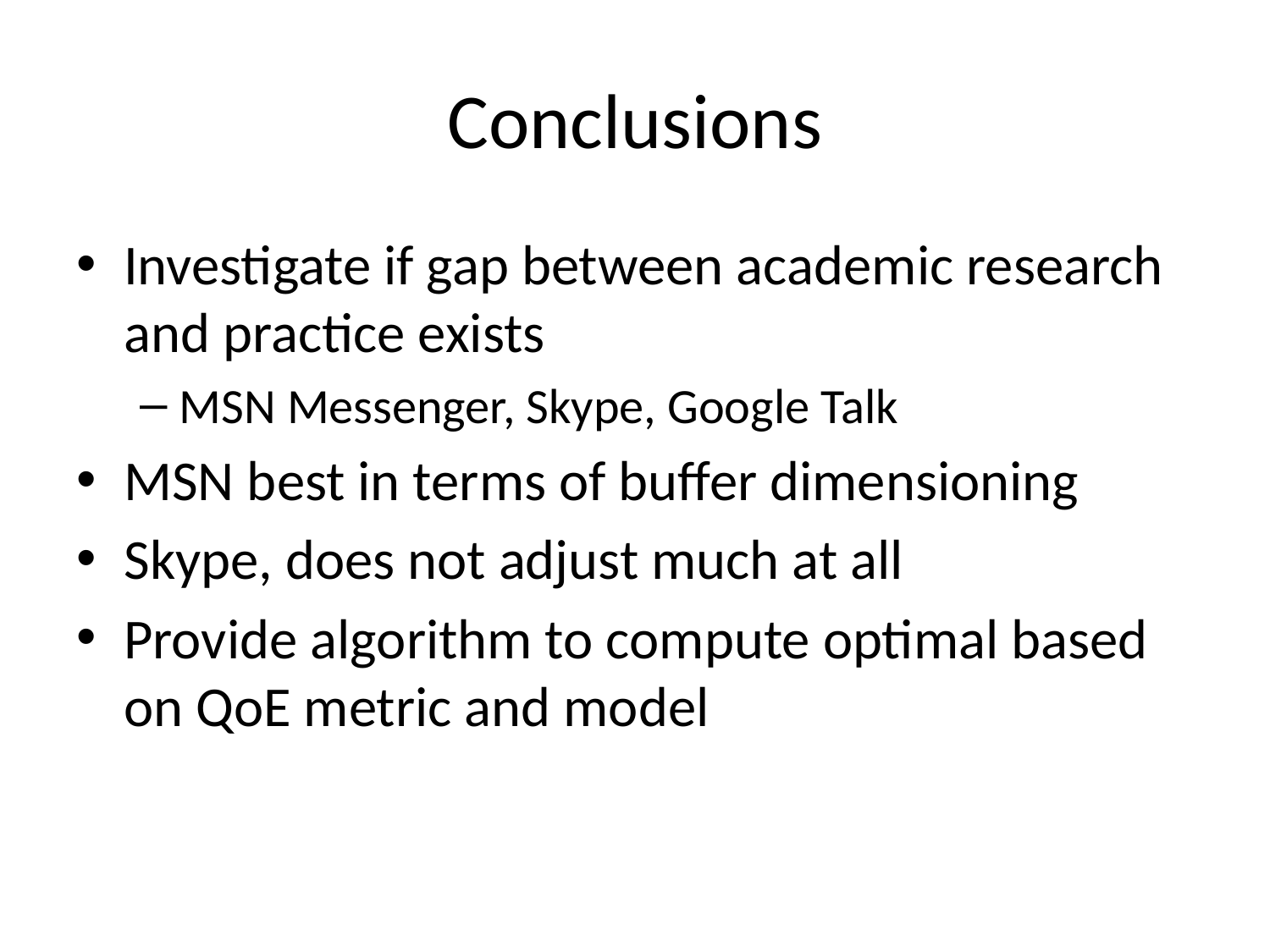

# Conclusions
Investigate if gap between academic research and practice exists
MSN Messenger, Skype, Google Talk
MSN best in terms of buffer dimensioning
Skype, does not adjust much at all
Provide algorithm to compute optimal based on QoE metric and model